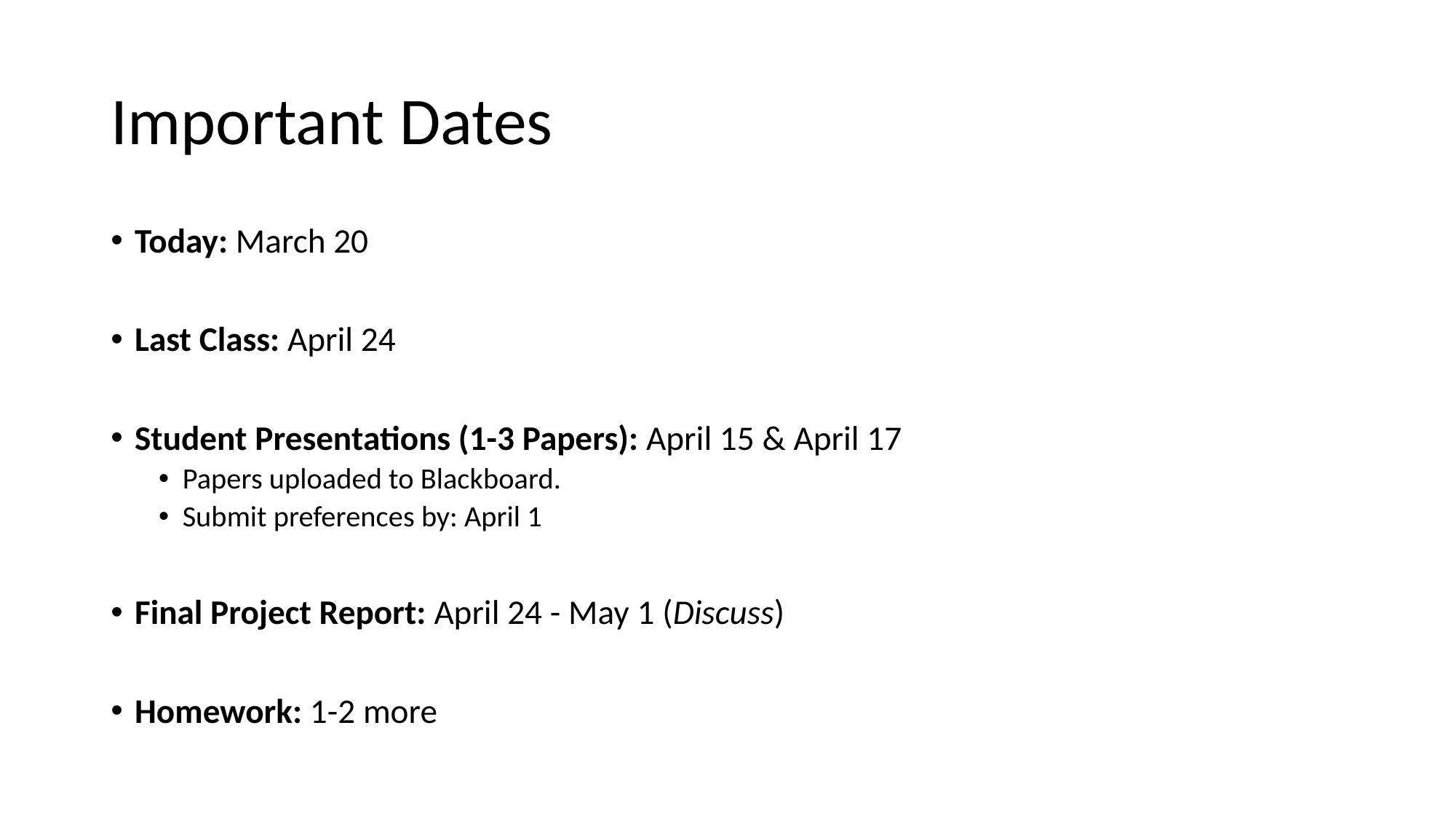

# Important Dates
Today: March 20

Last Class: April 24

Student Presentations (1-3 Papers): April 15 & April 17
Papers uploaded to Blackboard.
Submit preferences by: April 1

Final Project Report: April 24 - May 1 (Discuss)

Homework: 1-2 more